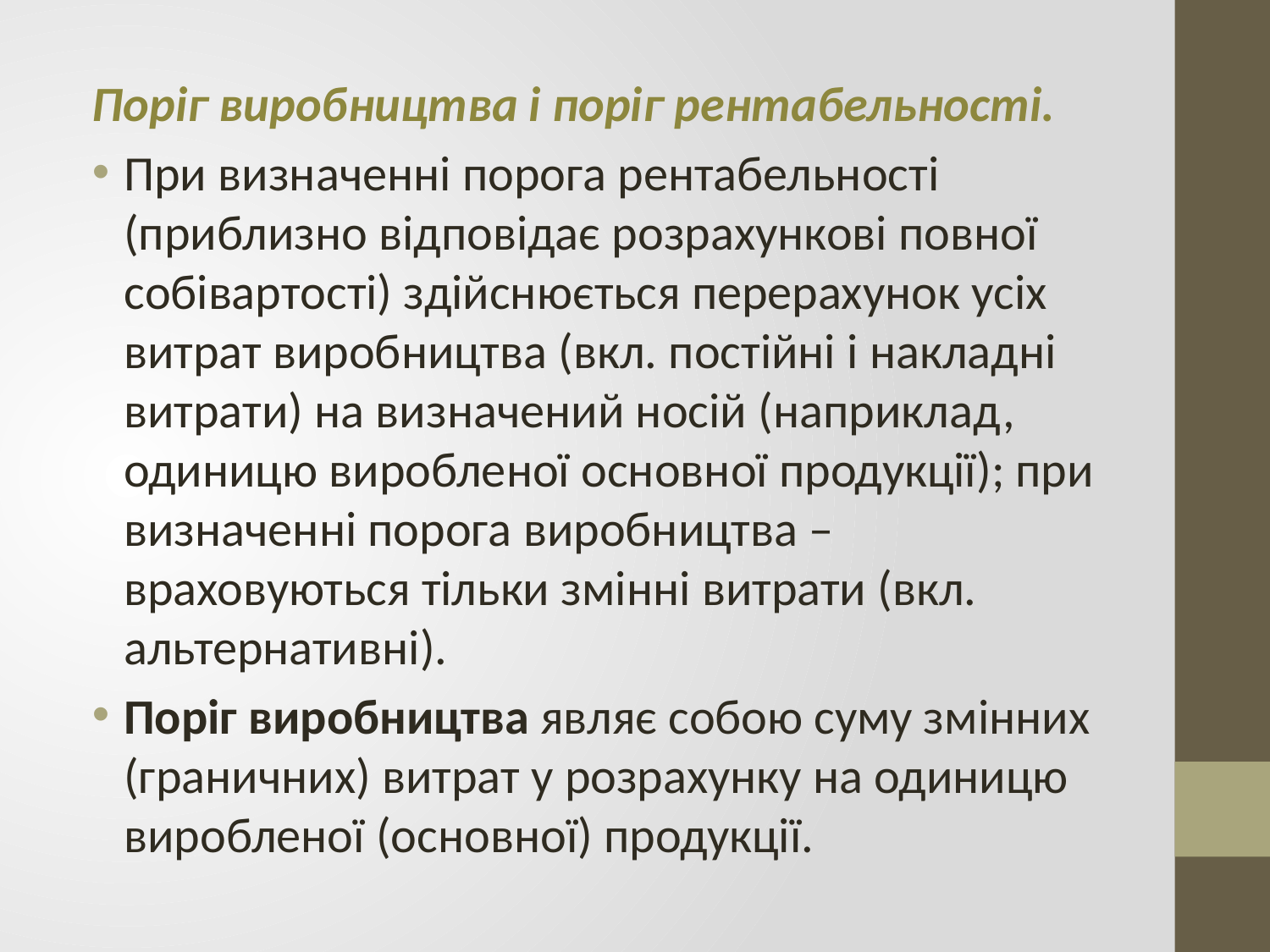

Поріг виробництва і поріг рентабельності.
При визначенні порога рентабельності (приблизно відповідає розрахункові повної собівартості) здійснюється перерахунок усіх витрат виробництва (вкл. постійні і накладні витрати) на визначений носій (наприклад, одиницю виробленої основної продукції); при визначенні порога виробництва – враховуються тільки змінні витрати (вкл. альтернативні).
Поріг виробництва являє собою суму змінних (граничних) витрат у розрахунку на одиницю виробленої (основної) продукції.